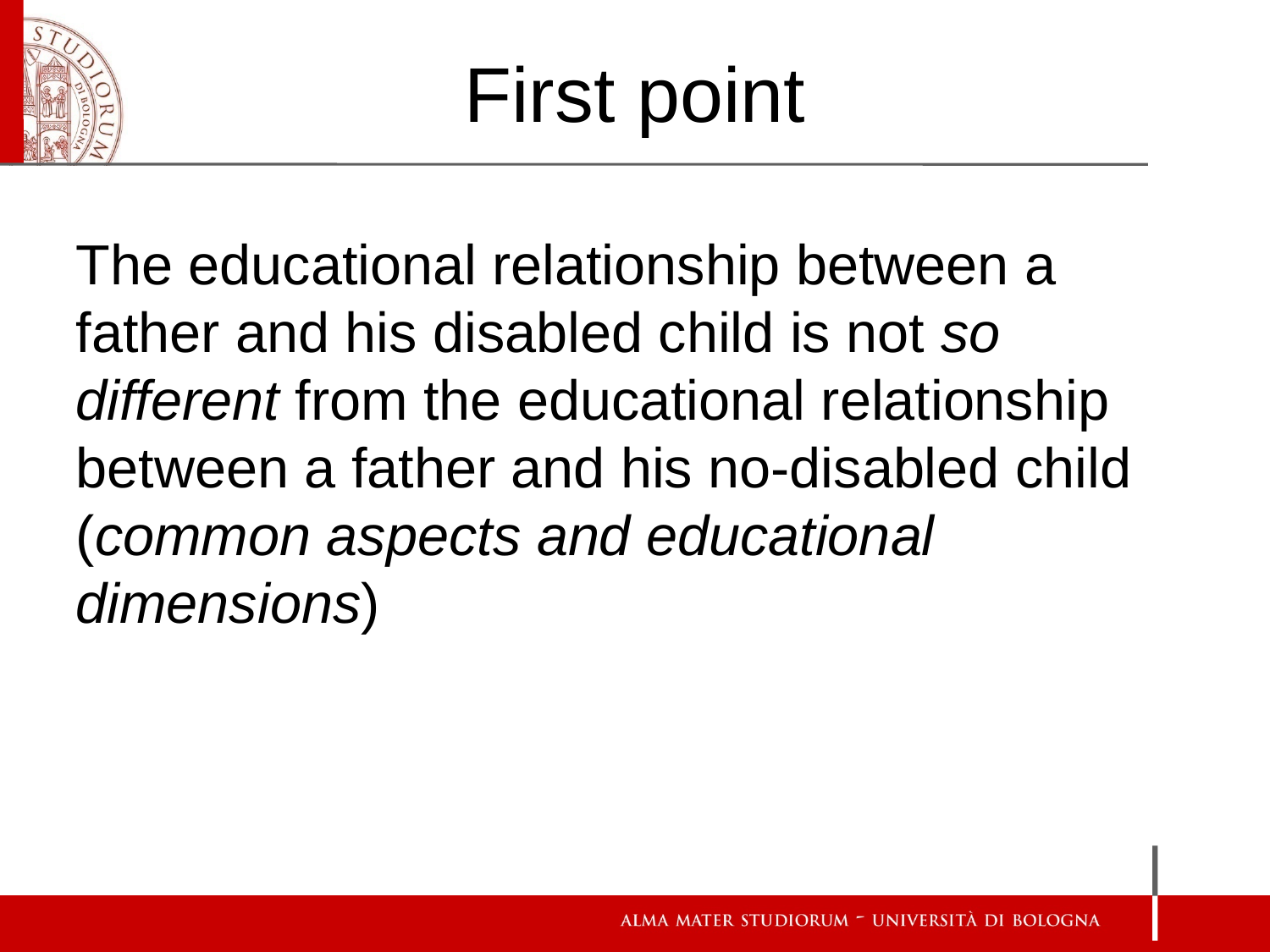

# First point
The educational relationship between a father and his disabled child is not so different from the educational relationship between a father and his no-disabled child (common aspects and educational dimensions)